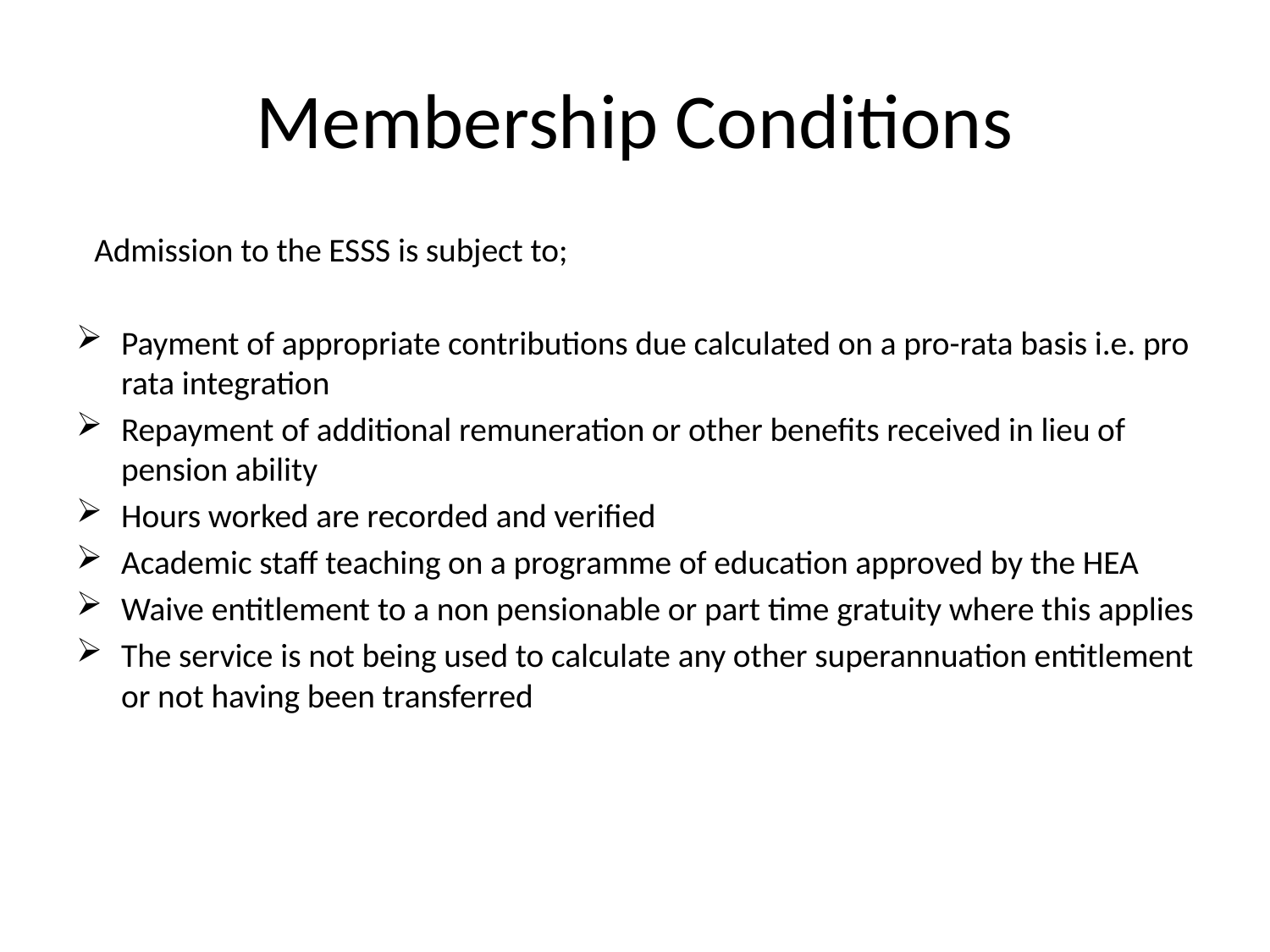

# Membership Conditions
Admission to the ESSS is subject to;

Payment of appropriate contributions due calculated on a pro-rata basis i.e. pro rata integration
Repayment of additional remuneration or other benefits received in lieu of pension ability
Hours worked are recorded and verified
Academic staff teaching on a programme of education approved by the HEA
Waive entitlement to a non pensionable or part time gratuity where this applies
The service is not being used to calculate any other superannuation entitlement or not having been transferred